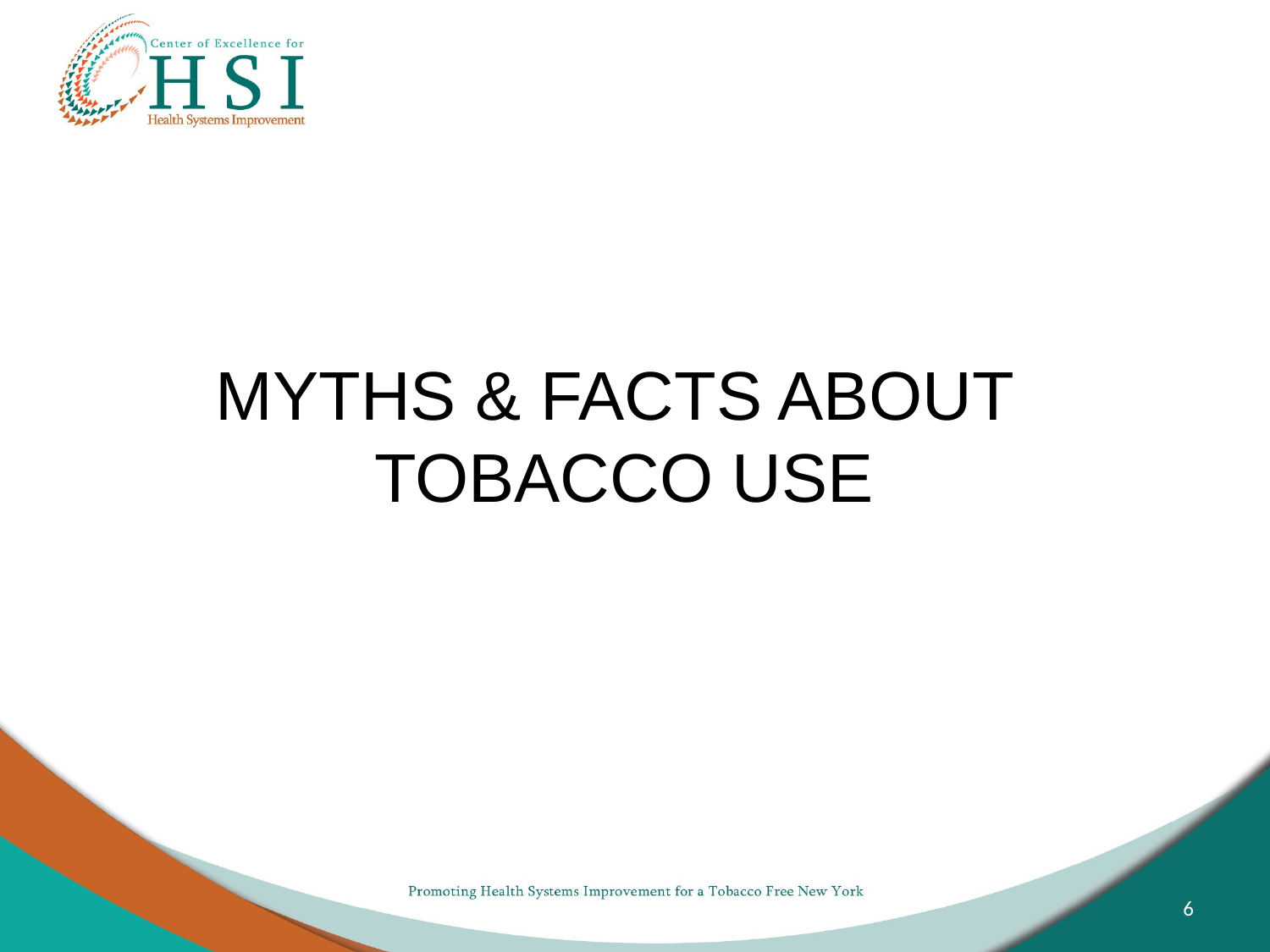

#
Myths & Facts About
Tobacco Use

6